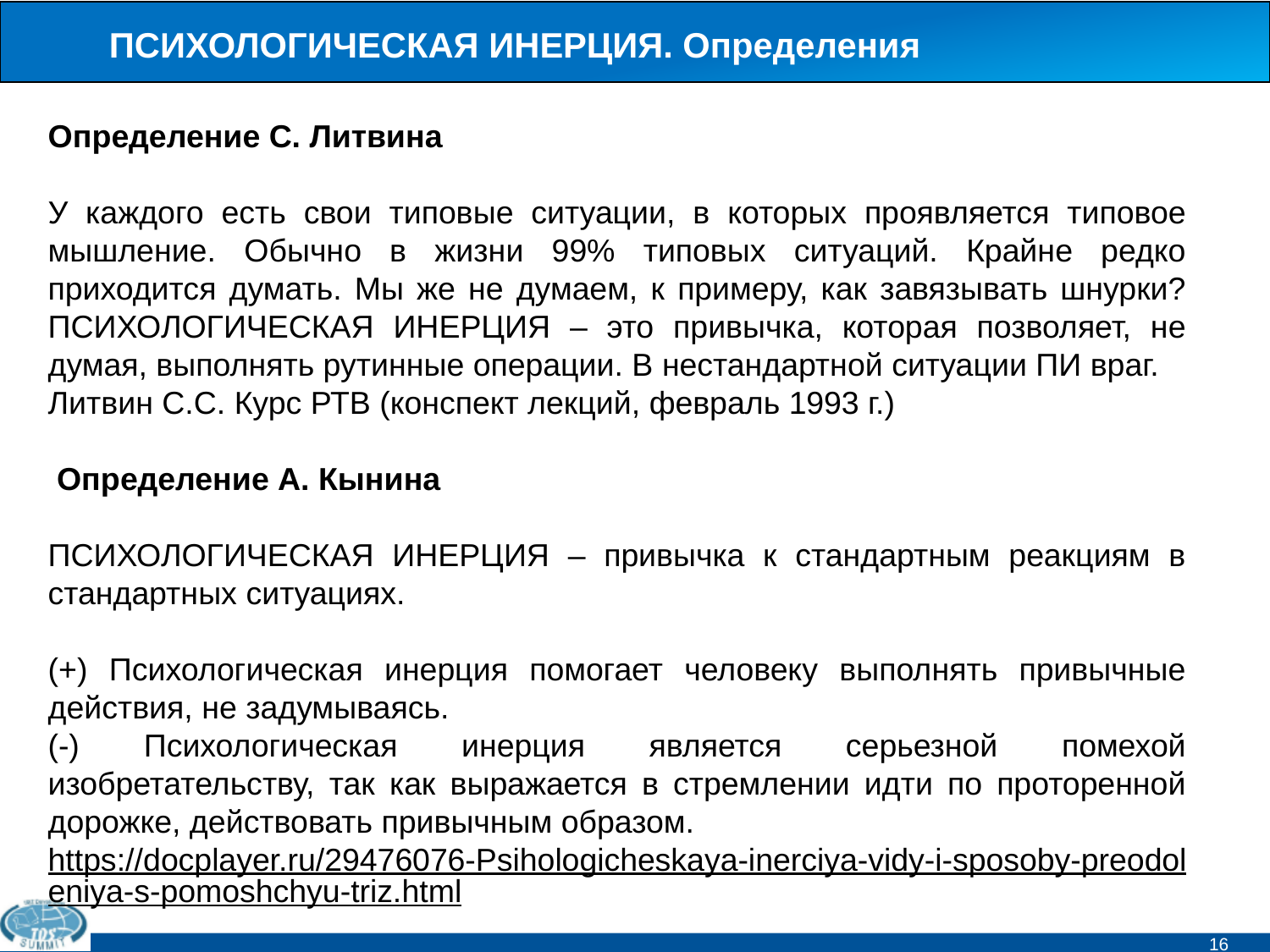

# ПСИХОЛОГИЧЕСКАЯ ИНЕРЦИЯ. Определения
Определение С. Литвина

У каждого есть свои типовые ситуации, в которых проявляется типовое мышление. Обычно в жизни 99% типовых ситуаций. Крайне редко приходится думать. Мы же не думаем, к примеру, как завязывать шнурки? ПСИХОЛОГИЧЕСКАЯ ИНЕРЦИЯ – это привычка, которая позволяет, не думая, выполнять рутинные операции. В нестандартной ситуации ПИ враг.
Литвин С.С. Курс РТВ (конспект лекций, февраль 1993 г.)

 Определение А. Кынина

ПСИХОЛОГИЧЕСКАЯ ИНЕРЦИЯ – привычка к стандартным реакциям в стандартных ситуациях.

(+) Психологическая инерция помогает человеку выполнять привычные действия, не задумываясь.
(-) Психологическая инерция является серьезной помехой изобретательству, так как выражается в стремлении идти по проторенной дорожке, действовать привычным образом.
https://docplayer.ru/29476076-Psihologicheskaya-inerciya-vidy-i-sposoby-preodoleniya-s-pomoshchyu-triz.html